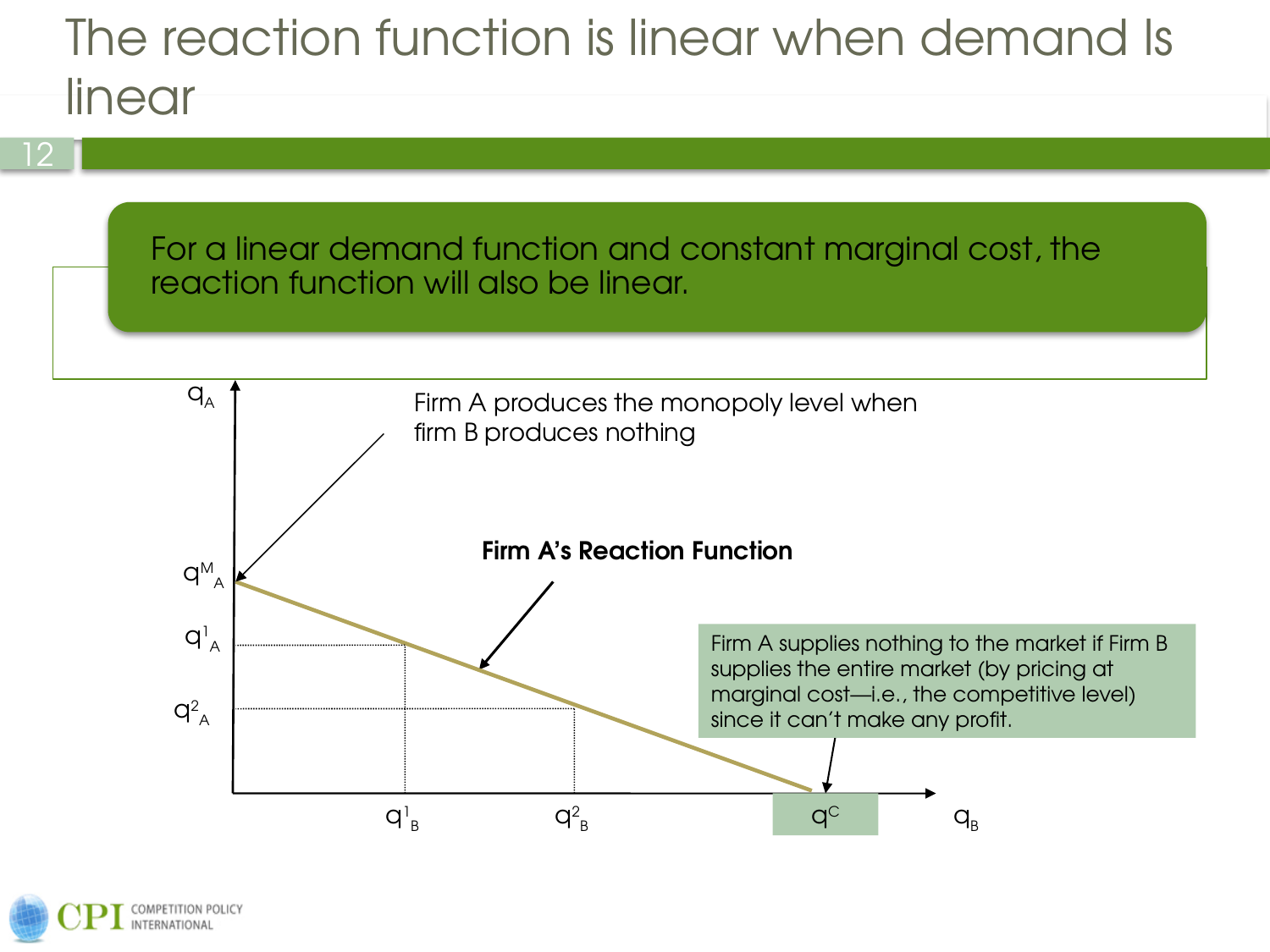

# The reaction function is linear when demand Is linear
For a linear demand function and constant marginal cost, the reaction function will also be linear.

qA

qMA
q1A
q2A

Firm A produces the monopoly level when firm B produces nothing
Firm A’s Reaction Function

Firm A supplies nothing to the market if Firm B supplies the entire market (by pricing at marginal cost—i.e., the competitive level) since it can’t make any profit.
qC
qB

q1B
q2B